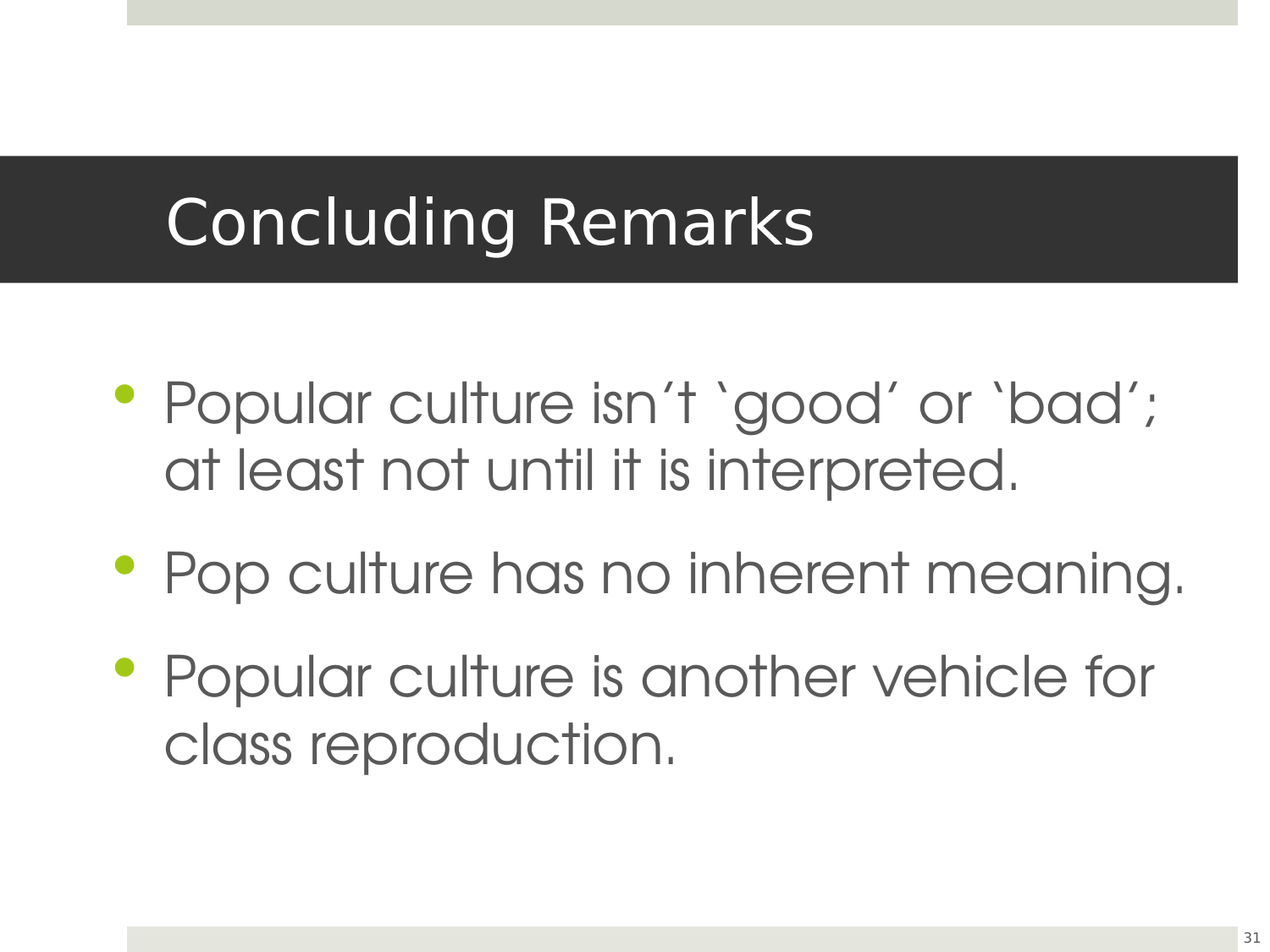

# Concluding Remarks
Popular culture isn’t ‘good’ or ‘bad’; at least not until it is interpreted.
Pop culture has no inherent meaning.
Popular culture is another vehicle for class reproduction.
31